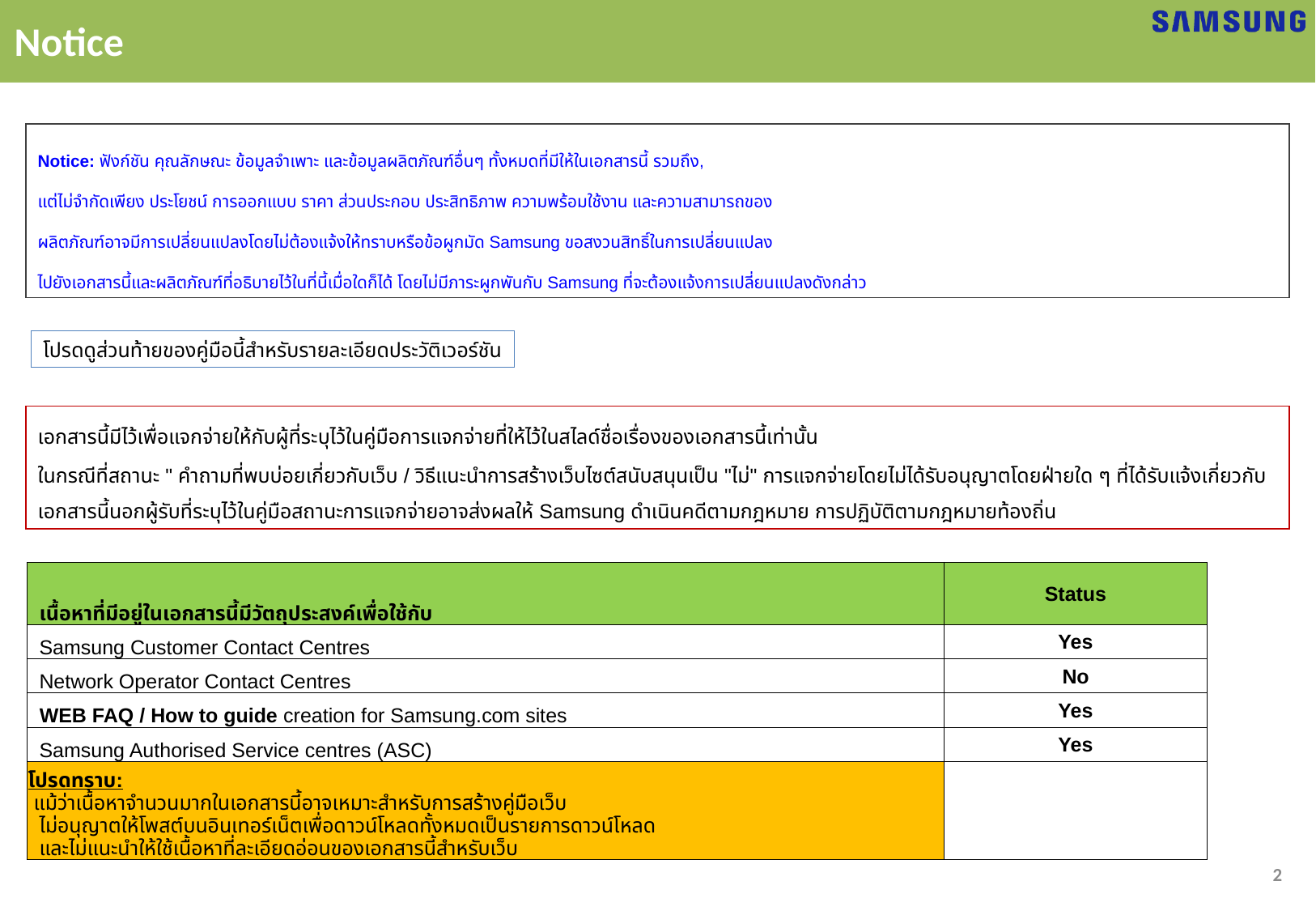

Notice
Notice: ฟังก์ชัน คุณลักษณะ ข้อมูลจำเพาะ และข้อมูลผลิตภัณฑ์อื่นๆ ทั้งหมดที่มีให้ในเอกสารนี้ รวมถึง,
แต่ไม่จำกัดเพียง ประโยชน์ การออกแบบ ราคา ส่วนประกอบ ประสิทธิภาพ ความพร้อมใช้งาน และความสามารถของ
ผลิตภัณฑ์อาจมีการเปลี่ยนแปลงโดยไม่ต้องแจ้งให้ทราบหรือข้อผูกมัด Samsung ขอสงวนสิทธิ์ในการเปลี่ยนแปลง
ไปยังเอกสารนี้และผลิตภัณฑ์ที่อธิบายไว้ในที่นี้เมื่อใดก็ได้ โดยไม่มีภาระผูกพันกับ Samsung ที่จะต้องแจ้งการเปลี่ยนแปลงดังกล่าว
โปรดดูส่วนท้ายของคู่มือนี้สำหรับรายละเอียดประวัติเวอร์ชัน
เอกสารนี้มีไว้เพื่อแจกจ่ายให้กับผู้ที่ระบุไว้ในคู่มือการแจกจ่ายที่ให้ไว้ในสไลด์ชื่อเรื่องของเอกสารนี้เท่านั้น
ในกรณีที่สถานะ " คำถามที่พบบ่อยเกี่ยวกับเว็บ / วิธีแนะนำการสร้างเว็บไซต์สนับสนุนเป็น "ไม่" การแจกจ่ายโดยไม่ได้รับอนุญาตโดยฝ่ายใด ๆ ที่ได้รับแจ้งเกี่ยวกับเอกสารนี้นอกผู้รับที่ระบุไว้ในคู่มือสถานะการแจกจ่ายอาจส่งผลให้ Samsung ดำเนินคดีตามกฎหมาย การปฏิบัติตามกฎหมายท้องถิ่น
| เนื้อหาที่มีอยู่ในเอกสารนี้มีวัตถุประสงค์เพื่อใช้กับ | Status |
| --- | --- |
| Samsung Customer Contact Centres | Yes |
| Network Operator Contact Centres | No |
| WEB FAQ / How to guide creation for Samsung.com sites | Yes |
| Samsung Authorised Service centres (ASC) | Yes |
| โปรดทราบ: แม้ว่าเนื้อหาจำนวนมากในเอกสารนี้อาจเหมาะสำหรับการสร้างคู่มือเว็บ ไม่อนุญาตให้โพสต์บนอินเทอร์เน็ตเพื่อดาวน์โหลดทั้งหมดเป็นรายการดาวน์โหลด และไม่แนะนำให้ใช้เนื้อหาที่ละเอียดอ่อนของเอกสารนี้สำหรับเว็บ |  |
2